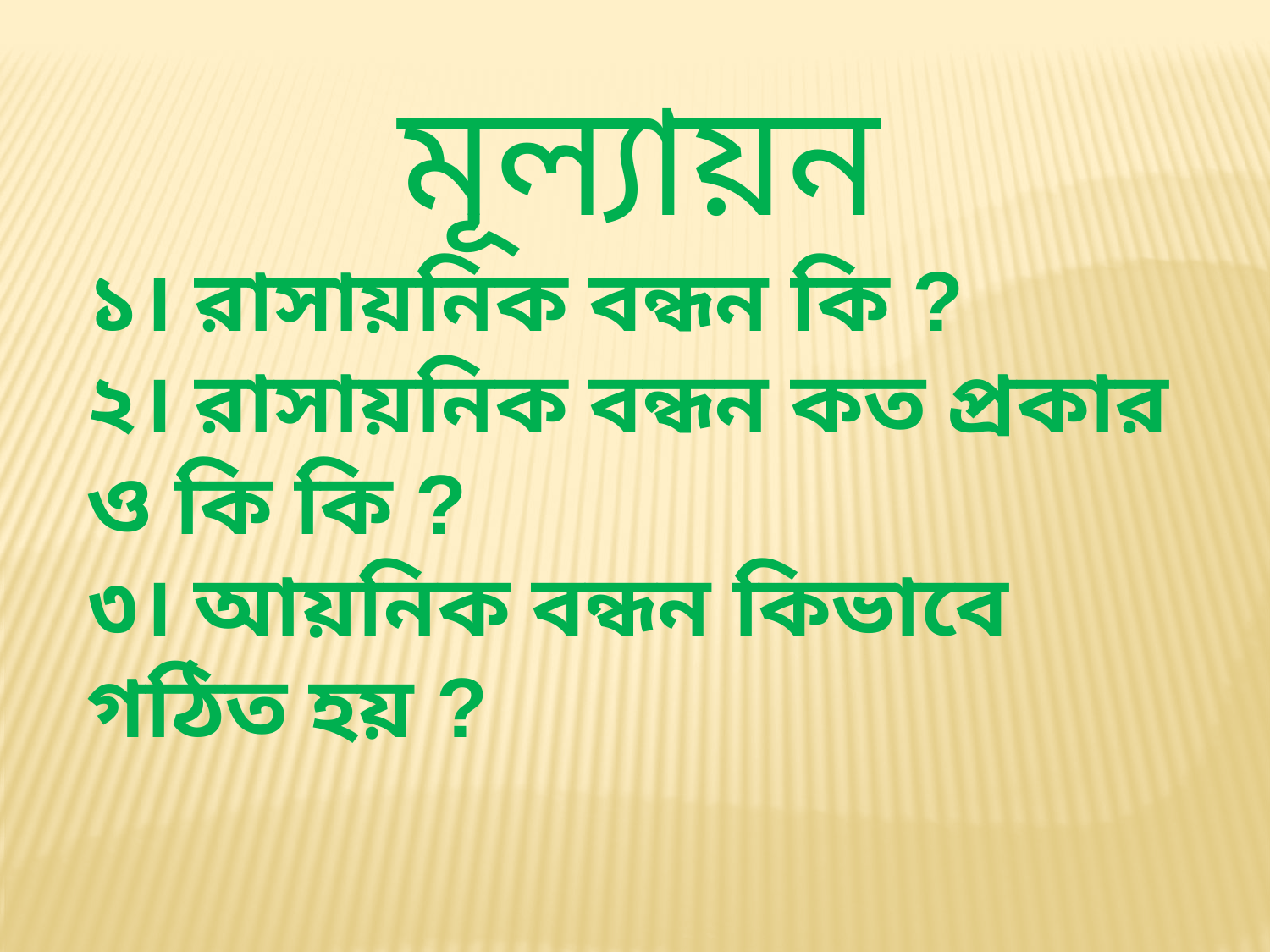

মূল্যায়ন
১। রাসায়নিক বন্ধন কি ?
২। রাসায়নিক বন্ধন কত প্রকার ও কি কি ?
৩। আয়নিক বন্ধন কিভাবে গঠিত হয় ?